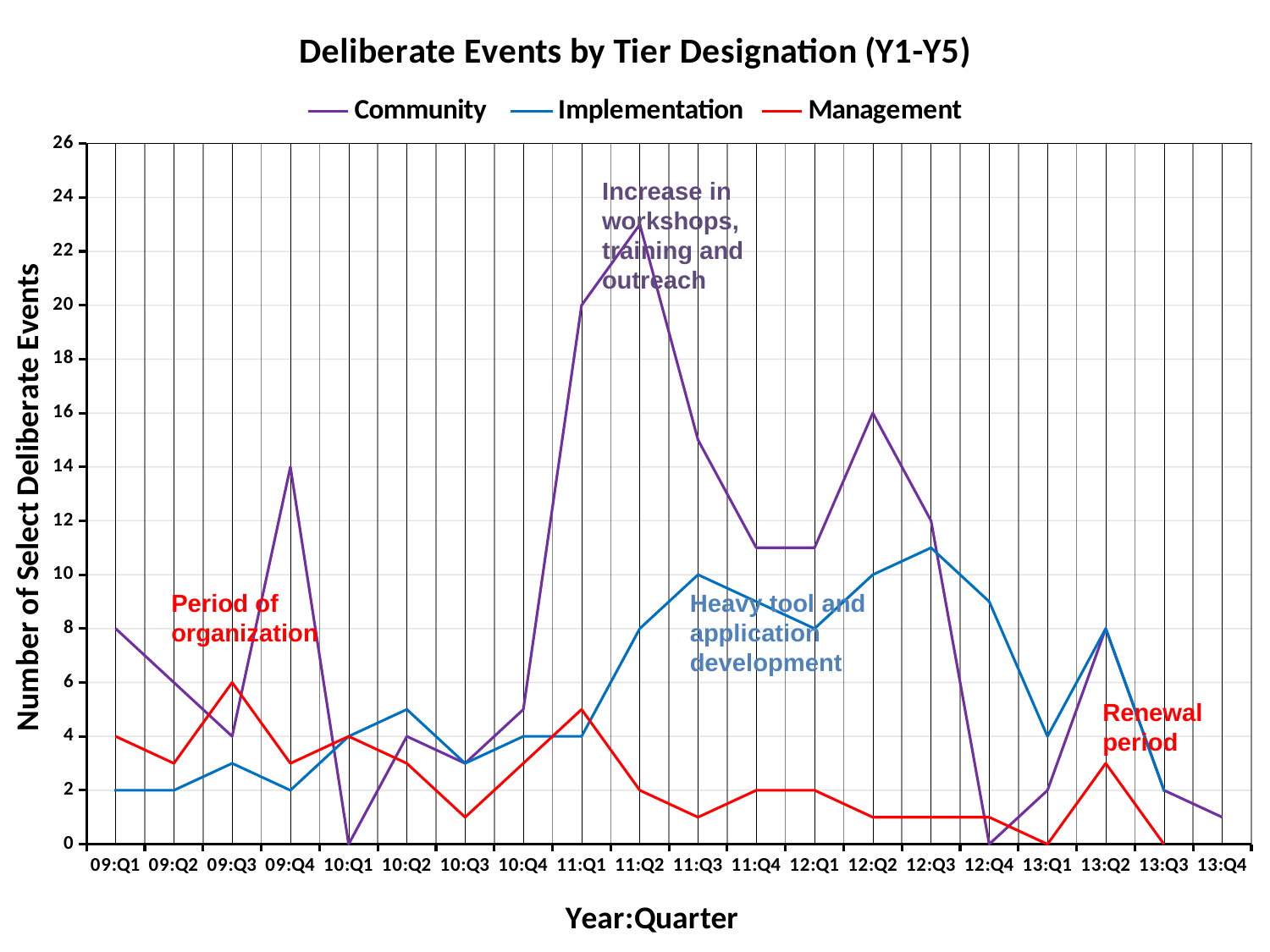

### Chart: Deliberate Events by Tier Designation (Y1-Y5)

| Category | Community  | Implementation | Management |
|---|---|---|---|
| 09:Q1 | 8.0 | 2.0 | 4.0 |
| 09:Q2 | 6.0 | 2.0 | 3.0 |
| 09:Q3 | 4.0 | 3.0 | 6.0 |
| 09:Q4 | 14.0 | 2.0 | 3.0 |
| 10:Q1 | 0.0 | 4.0 | 4.0 |
| 10:Q2 | 4.0 | 5.0 | 3.0 |
| 10:Q3 | 3.0 | 3.0 | 1.0 |
| 10:Q4 | 5.0 | 4.0 | 3.0 |
| 11:Q1 | 20.0 | 4.0 | 5.0 |
| 11:Q2 | 23.0 | 8.0 | 2.0 |
| 11:Q3 | 15.0 | 10.0 | 1.0 |
| 11:Q4 | 11.0 | 9.0 | 2.0 |
| 12:Q1 | 11.0 | 8.0 | 2.0 |
| 12:Q2 | 16.0 | 10.0 | 1.0 |
| 12:Q3 | 12.0 | 11.0 | 1.0 |
| 12:Q4 | 0.0 | 9.0 | 1.0 |
| 13:Q1 | 2.0 | 4.0 | 0.0 |
| 13:Q2 | 8.0 | 8.0 | 3.0 |
| 13:Q3 | 2.0 | 2.0 | 0.0 |
| 13:Q4 | 1.0 | None | None |
Increase in workshops, training and outreach
Period of organization
Heavy tool and application development
Renewal period